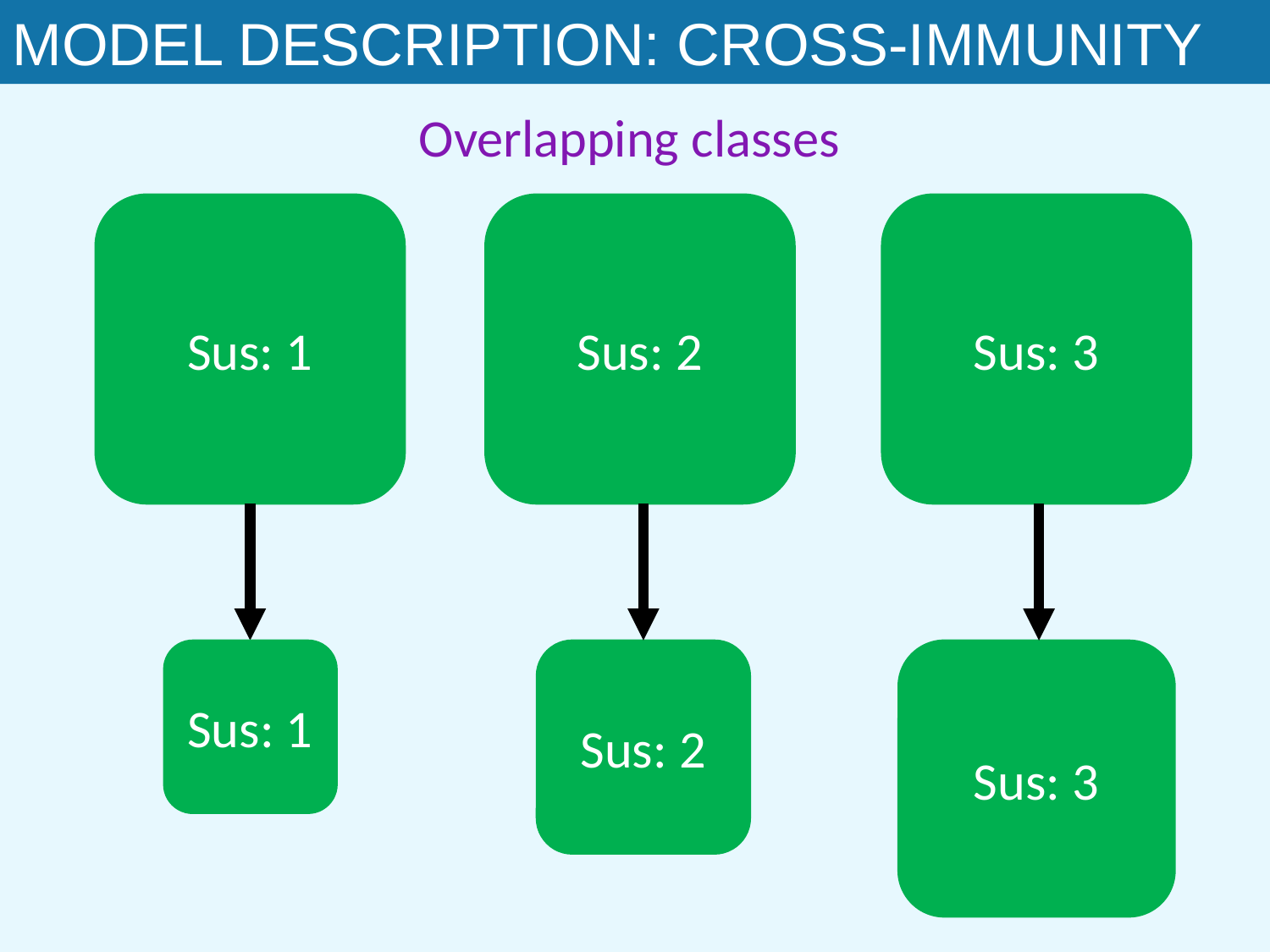

Model description: cross-immunity
Overlapping classes
Sus: 1
Sus: 2
Sus: 3
Sus: 1
Sus: 3
Sus: 2